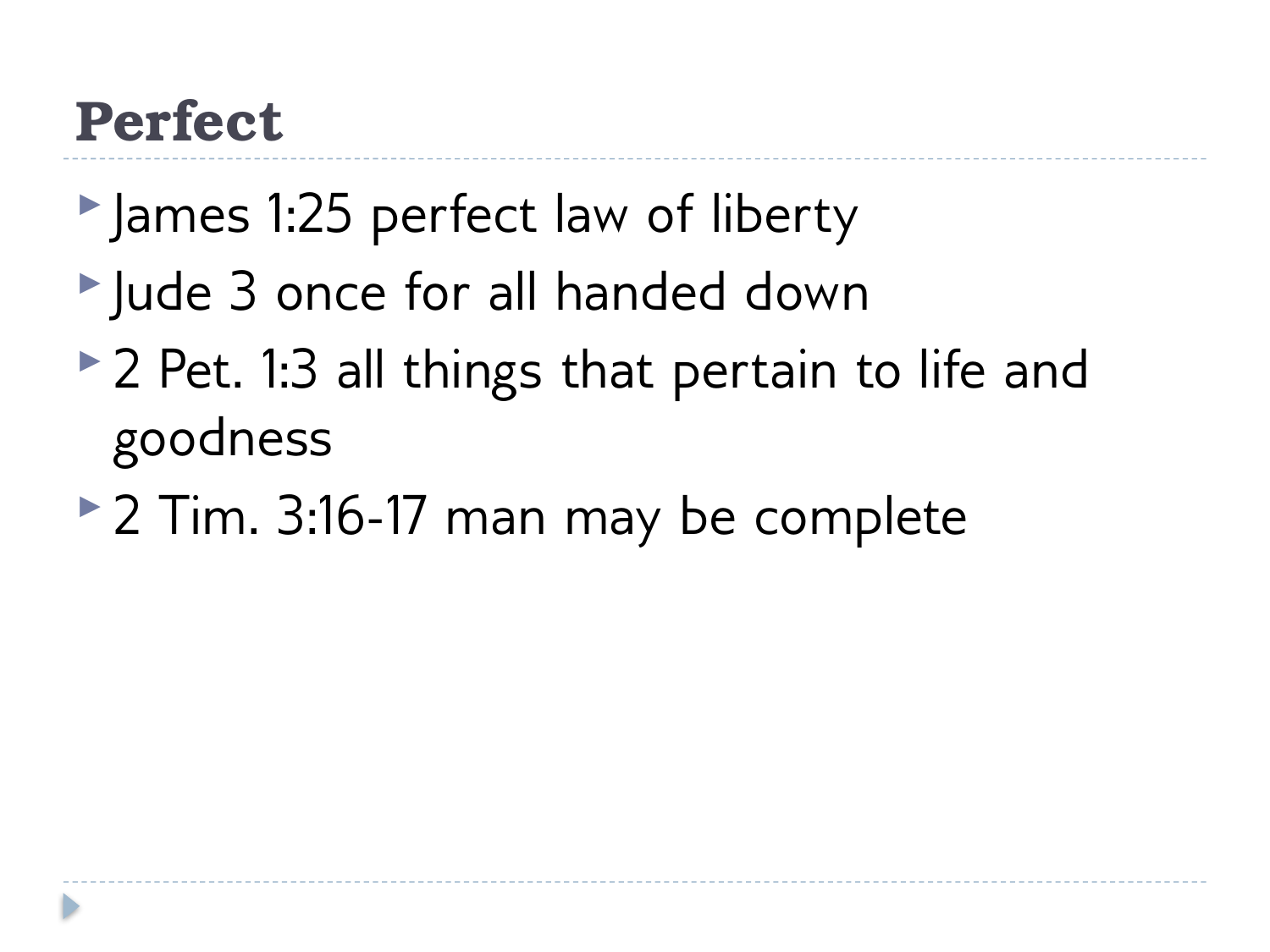

# Perfect
James 1:25 perfect law of liberty
Jude 3 once for all handed down
2 Pet. 1:3 all things that pertain to life and goodness
2 Tim. 3:16-17 man may be complete